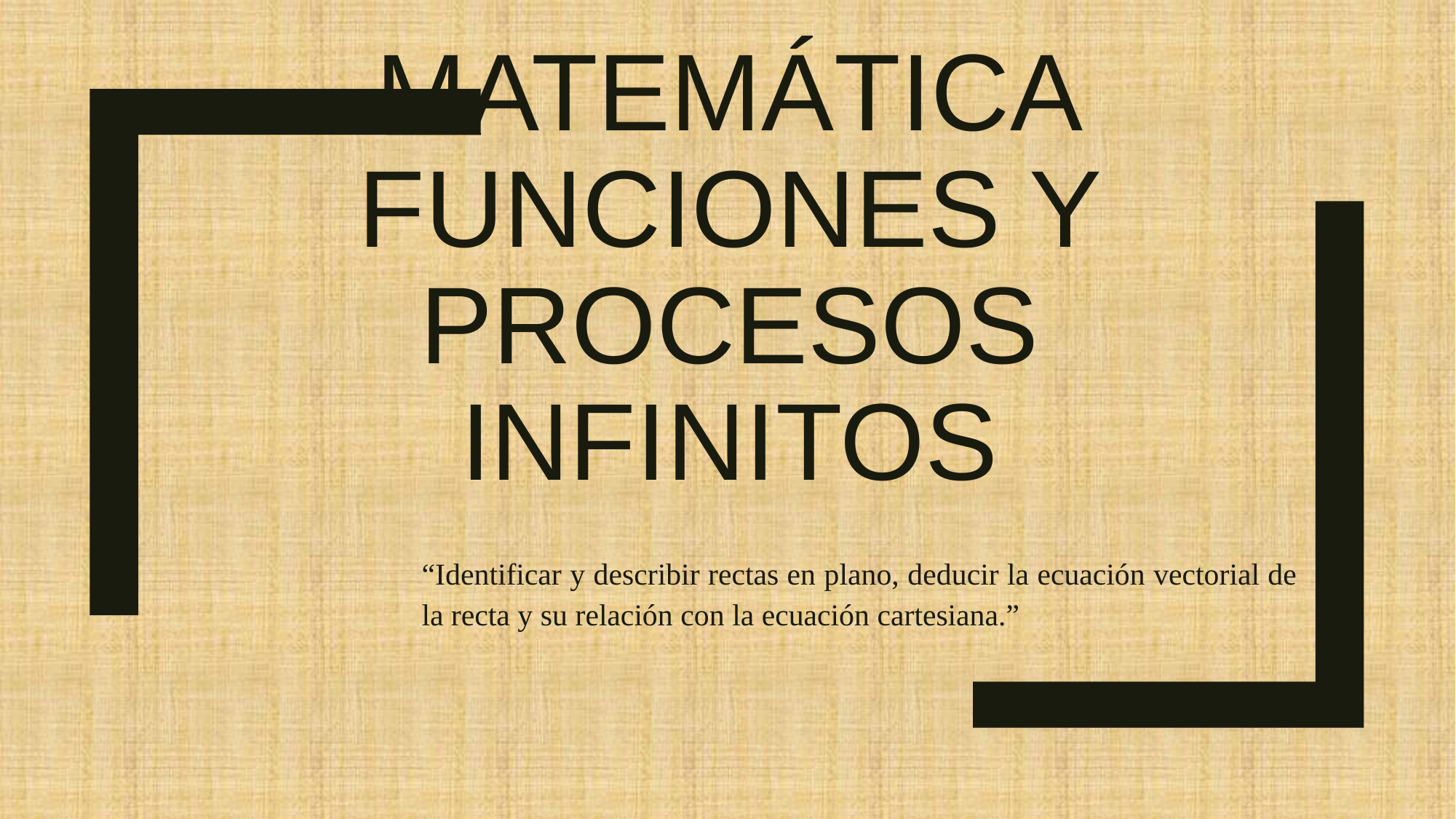

# Matemática Funciones y procesos infinitos
“Identificar y describir rectas en plano, deducir la ecuación vectorial de la recta y su relación con la ecuación cartesiana.”